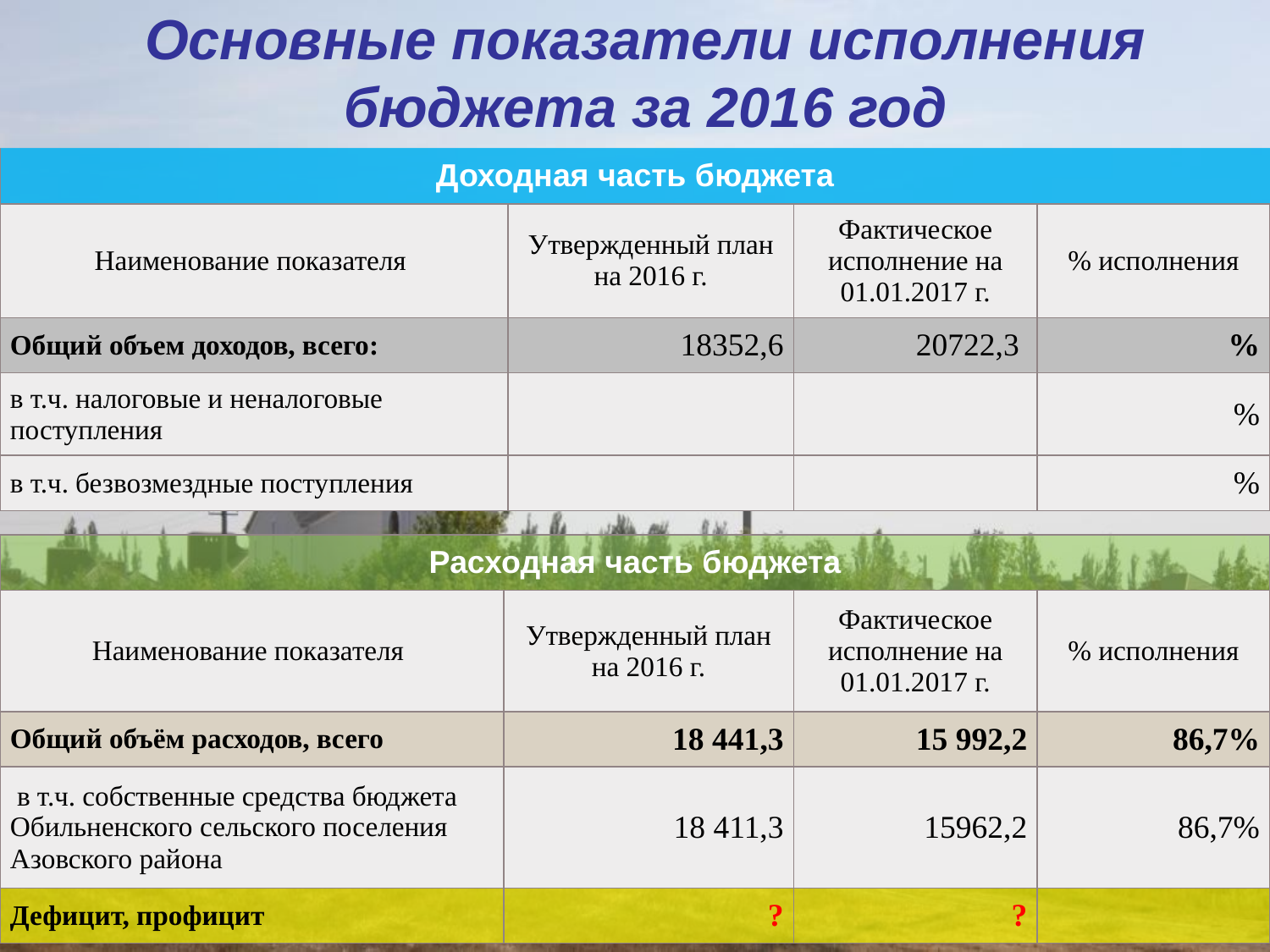

# Основные показатели исполнения бюджета за 2016 год
| Доходная часть бюджета |  |  |  |
| --- | --- | --- | --- |
| Наименование показателя | Утвержденный план на 2016 г. | Фактическое исполнение на 01.01.2017 г. | % исполнения |
| Общий объем доходов, всего: | 18352,6 | 20722,3 | % |
| в т.ч. налоговые и неналоговые поступления |  |  | % |
| в т.ч. безвозмездные поступления |  |  | % |
| Расходная часть бюджета |  |  |  |
| --- | --- | --- | --- |
| Наименование показателя | Утвержденный план на 2016 г. | Фактическое исполнение на 01.01.2017 г. | % исполнения |
| Общий объём расходов, всего | 18 441,3 | 15 992,2 | 86,7% |
| в т.ч. собственные средства бюджета Обильненского сельского поселения Азовского района | 18 411,3 | 15962,2 | 86,7% |
| Дефицит, профицит | ? | ? |  |